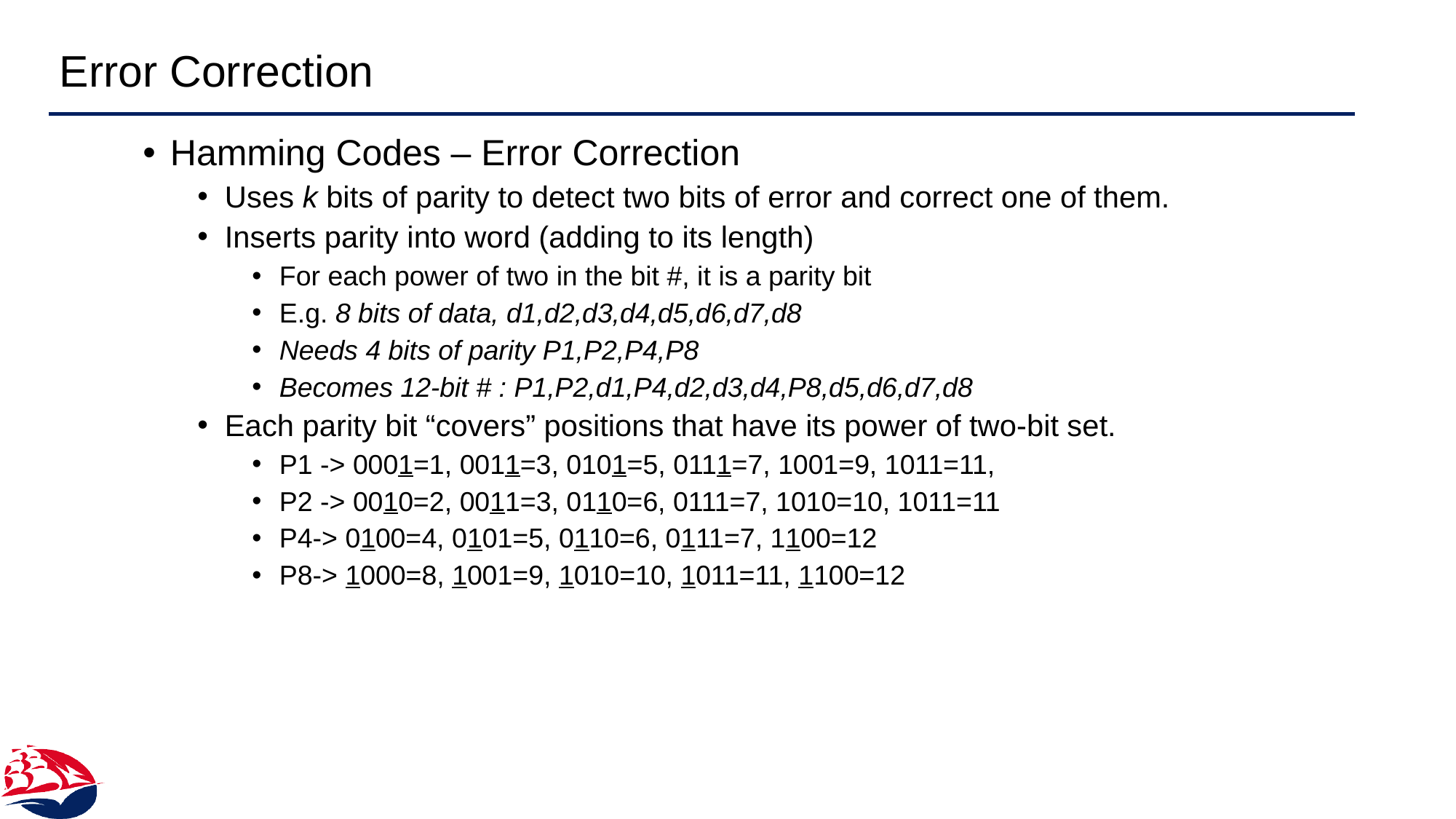

# Error Correction
Hamming Codes – Error Correction
Uses k bits of parity to detect two bits of error and correct one of them.
Inserts parity into word (adding to its length)
For each power of two in the bit #, it is a parity bit
E.g. 8 bits of data, d1,d2,d3,d4,d5,d6,d7,d8
Needs 4 bits of parity P1,P2,P4,P8
Becomes 12-bit # : P1,P2,d1,P4,d2,d3,d4,P8,d5,d6,d7,d8
Each parity bit “covers” positions that have its power of two-bit set.
P1 -> 0001=1, 0011=3, 0101=5, 0111=7, 1001=9, 1011=11,
P2 -> 0010=2, 0011=3, 0110=6, 0111=7, 1010=10, 1011=11
P4-> 0100=4, 0101=5, 0110=6, 0111=7, 1100=12
P8-> 1000=8, 1001=9, 1010=10, 1011=11, 1100=12